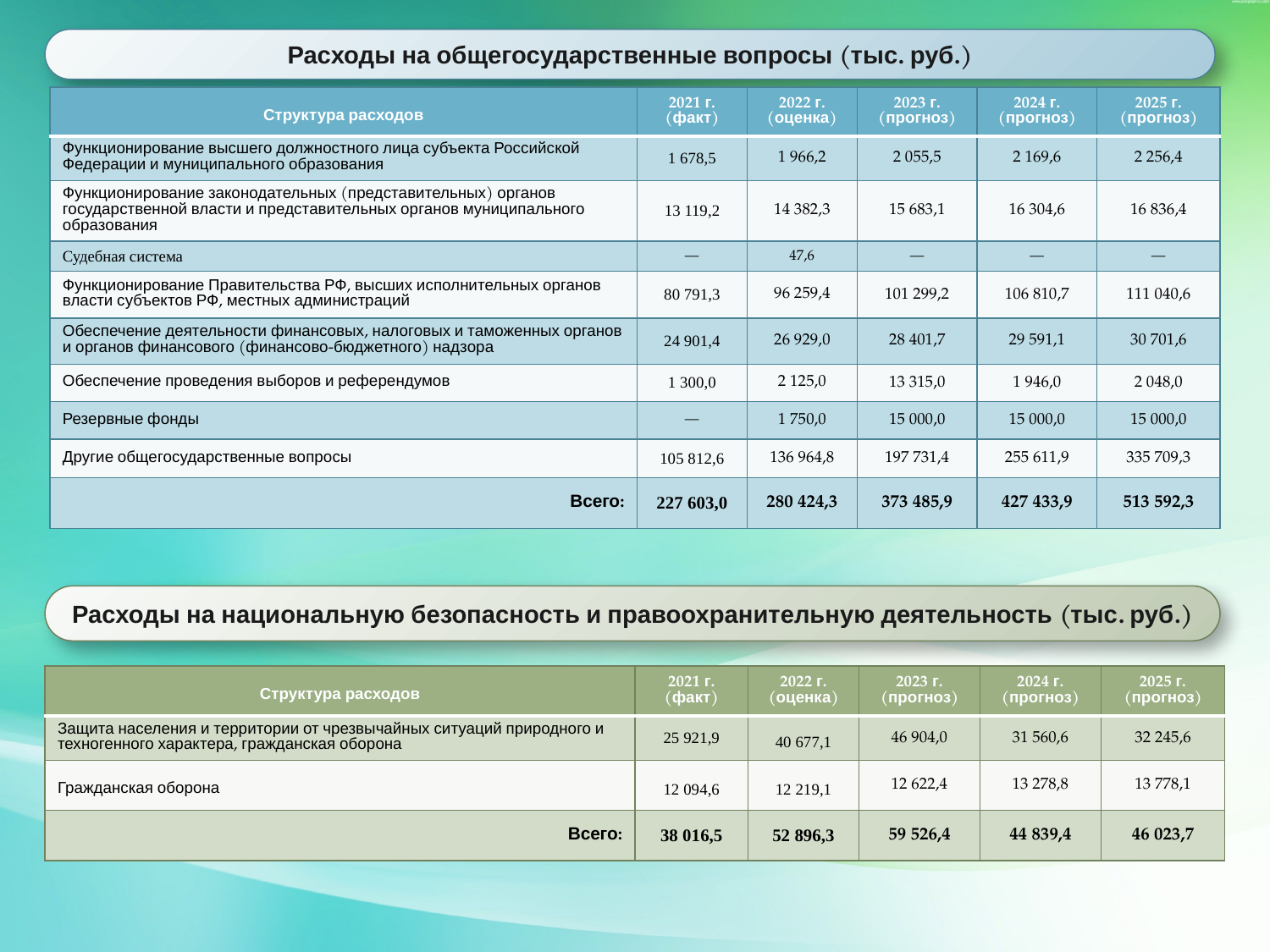

Расходы на общегосударственные вопросы (тыс. руб.)
| Структура расходов | 2021 г. (факт) | 2022 г. (оценка) | 2023 г. (прогноз) | 2024 г. (прогноз) | 2025 г. (прогноз) |
| --- | --- | --- | --- | --- | --- |
| Функционирование высшего должностного лица субъекта Российской Федерации и муниципального образования | 1 678,5 | 1 966,2 | 2 055,5 | 2 169,6 | 2 256,4 |
| Функционирование законодательных (представительных) органов государственной власти и представительных органов муниципального образования | 13 119,2 | 14 382,3 | 15 683,1 | 16 304,6 | 16 836,4 |
| Судебная система | — | 47,6 | — | — | — |
| Функционирование Правительства РФ, высших исполнительных органов власти субъектов РФ, местных администраций | 80 791,3 | 96 259,4 | 101 299,2 | 106 810,7 | 111 040,6 |
| Обеспечение деятельности финансовых, налоговых и таможенных органов и органов финансового (финансово-бюджетного) надзора | 24 901,4 | 26 929,0 | 28 401,7 | 29 591,1 | 30 701,6 |
| Обеспечение проведения выборов и референдумов | 1 300,0 | 2 125,0 | 13 315,0 | 1 946,0 | 2 048,0 |
| Резервные фонды | — | 1 750,0 | 15 000,0 | 15 000,0 | 15 000,0 |
| Другие общегосударственные вопросы | 105 812,6 | 136 964,8 | 197 731,4 | 255 611,9 | 335 709,3 |
| Всего: | 227 603,0 | 280 424,3 | 373 485,9 | 427 433,9 | 513 592,3 |
Расходы на национальную безопасность и правоохранительную деятельность (тыс. руб.)
| Структура расходов | 2021 г. (факт) | 2022 г. (оценка) | 2023 г. (прогноз) | 2024 г. (прогноз) | 2025 г. (прогноз) |
| --- | --- | --- | --- | --- | --- |
| Защита населения и территории от чрезвычайных ситуаций природного и техногенного характера, гражданская оборона | 25 921,9 | 40 677,1 | 46 904,0 | 31 560,6 | 32 245,6 |
| Гражданская оборона | 12 094,6 | 12 219,1 | 12 622,4 | 13 278,8 | 13 778,1 |
| Всего: | 38 016,5 | 52 896,3 | 59 526,4 | 44 839,4 | 46 023,7 |